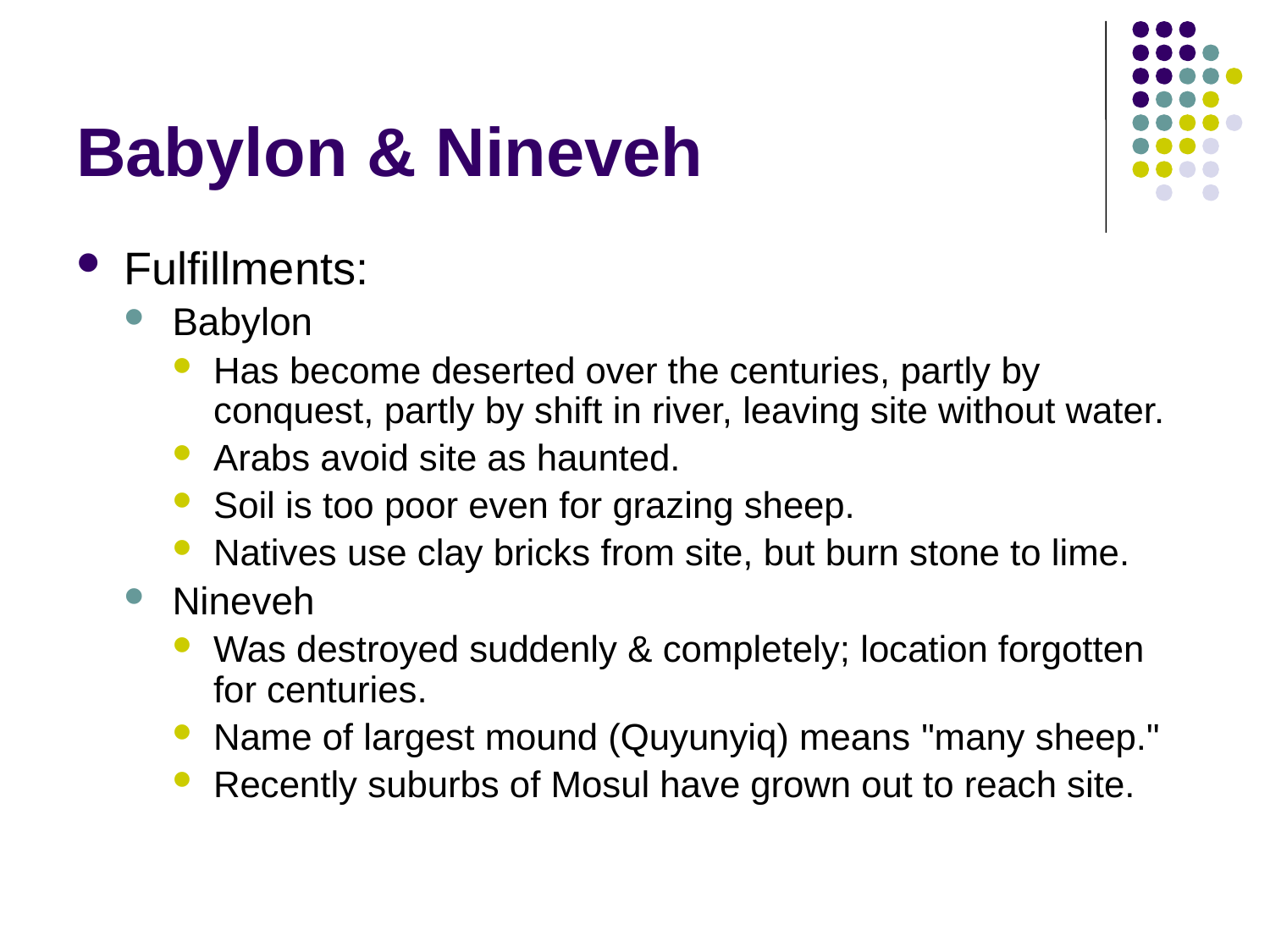

# Babylon & Nineveh
Fulfillments:
Babylon
Has become deserted over the centuries, partly by conquest, partly by shift in river, leaving site without water.
Arabs avoid site as haunted.
Soil is too poor even for grazing sheep.
Natives use clay bricks from site, but burn stone to lime.
Nineveh
Was destroyed suddenly & completely; location forgotten for centuries.
Name of largest mound (Quyunyiq) means "many sheep."
Recently suburbs of Mosul have grown out to reach site.